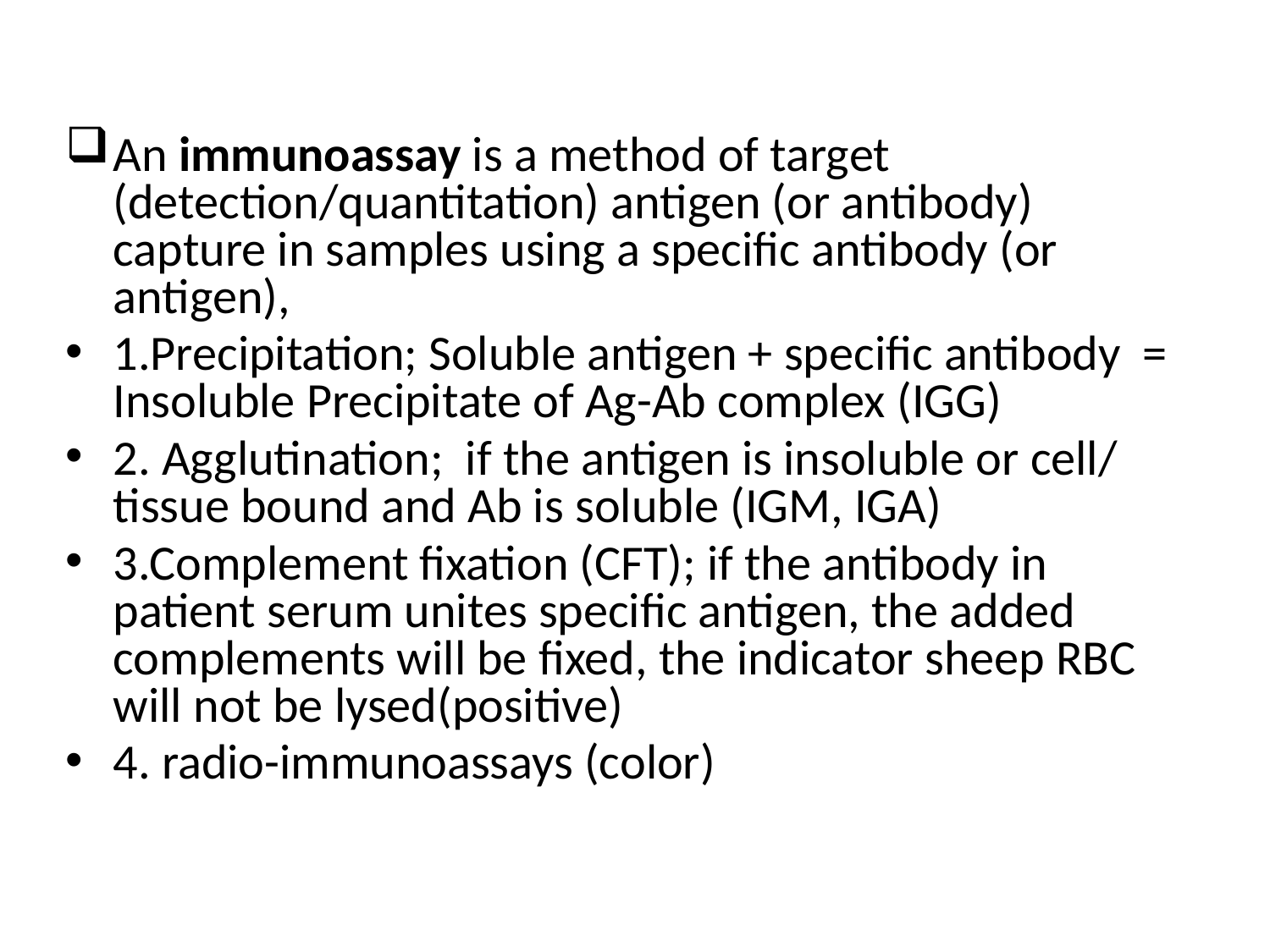

An immunoassay is a method of target (detection/quantitation) antigen (or antibody) capture in samples using a specific antibody (or antigen),
1.Precipitation; Soluble antigen + specific antibody  = Insoluble Precipitate of Ag-Ab complex (IGG)
2. Agglutination;  if the antigen is insoluble or cell/ tissue bound and Ab is soluble (IGM, IGA)
3.Complement fixation (CFT); if the antibody in patient serum unites specific antigen, the added complements will be fixed, the indicator sheep RBC will not be lysed(positive)
4. radio-immunoassays (color)